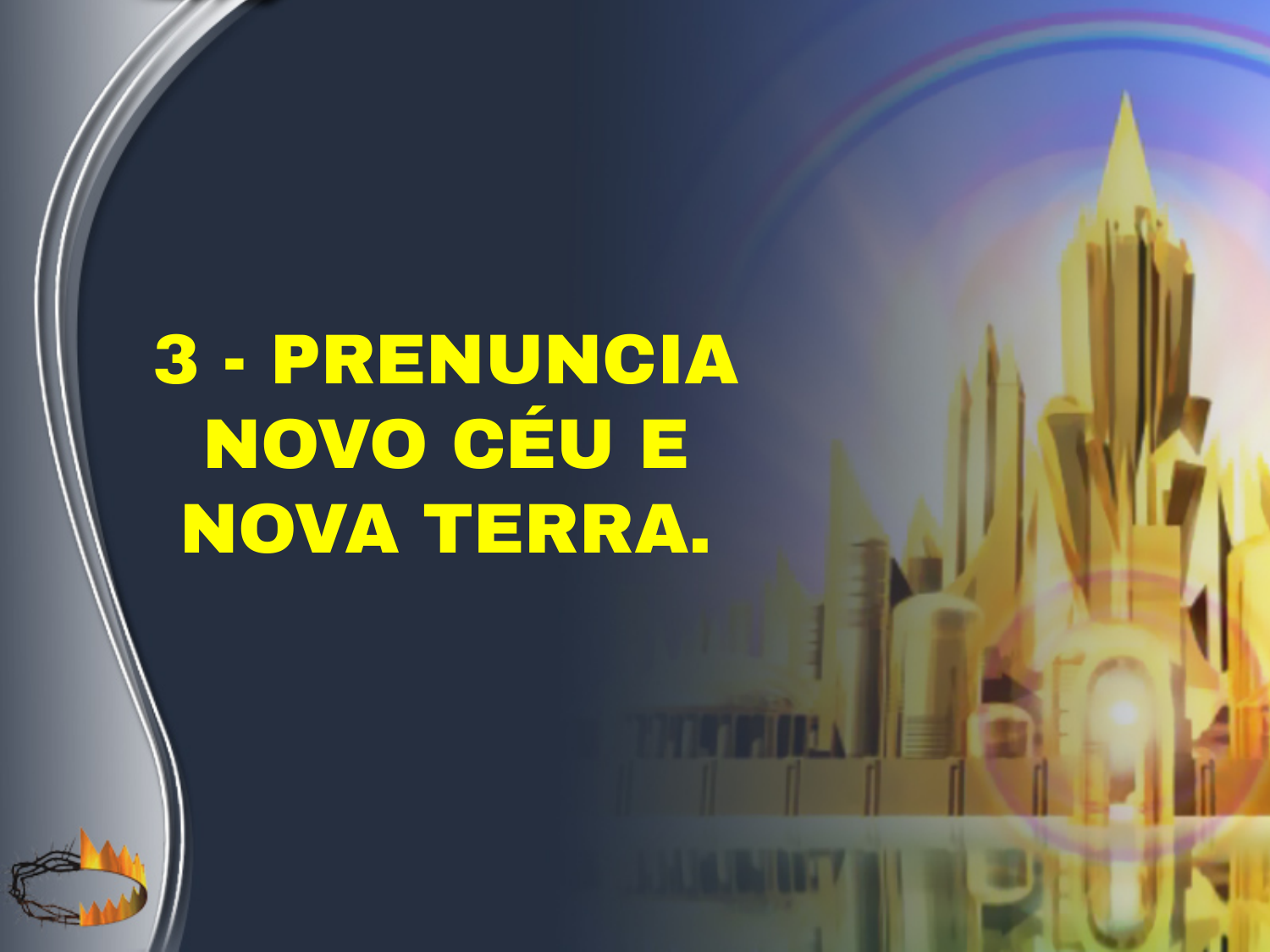

3 - Prenuncia novo céu e nova terra.